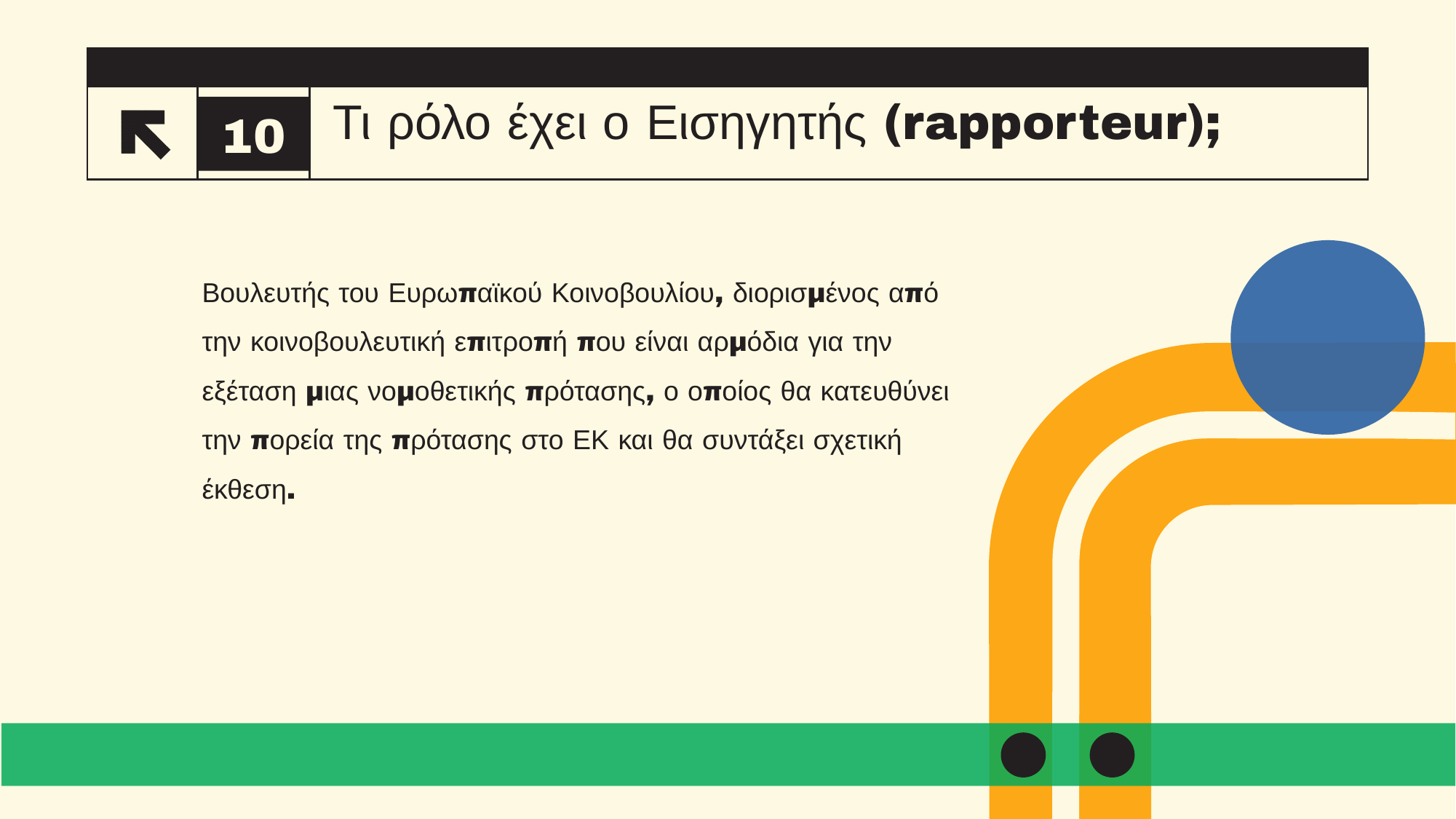

# Τι ρόλο έχει ο Εισηγητής (rapporteur);

10
Βουλευτής του Ευρωπαϊκού Κοινοβουλίου, διορισμένος από την κοινοβουλευτική επιτροπή που είναι αρμόδια για την εξέταση μιας νομοθετικής πρότασης, ο οποίος θα κατευθύνει την πορεία της πρότασης στο ΕΚ και θα συντάξει σχετική έκθεση.